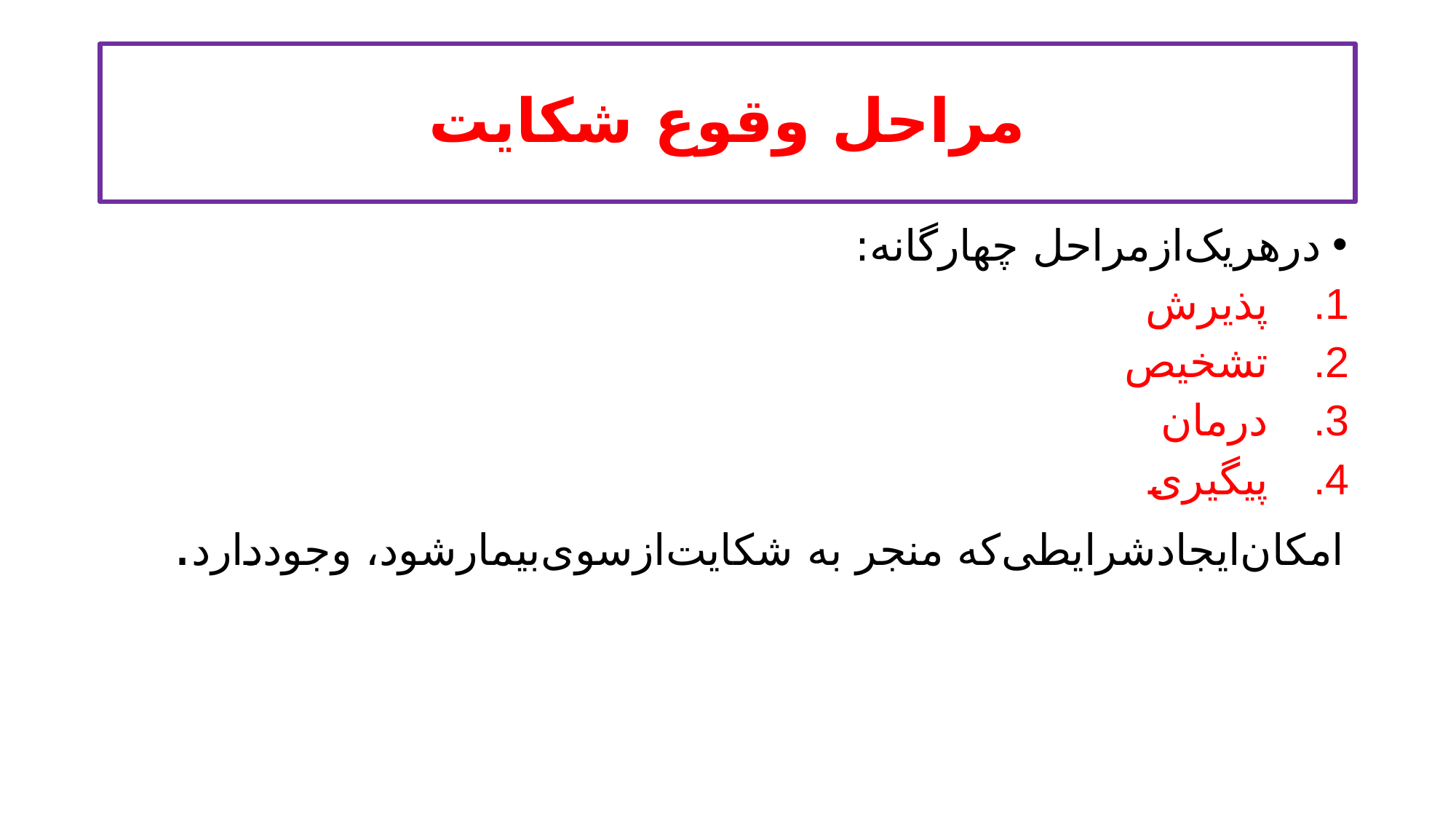

# مراحل وقوع شکایت
در‌هر‌یک‌از‌مراحل چهارگانه:
‌پذیرش
‌تشخیص
‌درمان‌
پیگیری
‌امکان‌ایجاد‌شرایطی‌که ‌منجر ‌به ‌شکایت‌از‌سوی‌بیمار‌شود،‌ وجود‌دارد.